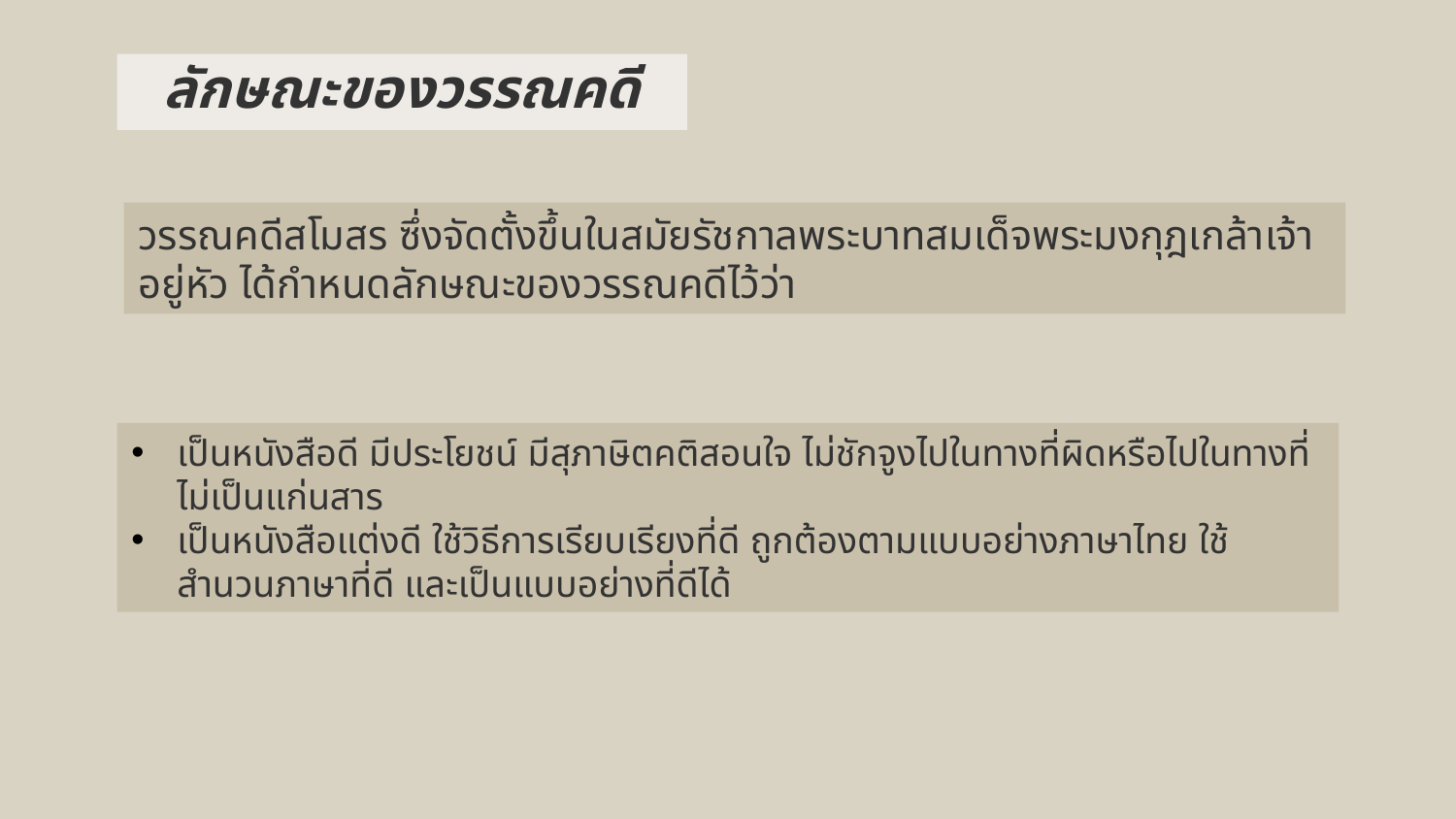

# ลักษณะของวรรณคดี
วรรณคดีสโมสร ซึ่งจัดตั้งขึ้นในสมัยรัชกาลพระบาทสมเด็จพระมงกุฎเกล้าเจ้าอยู่หัว ได้กำหนดลักษณะของวรรณคดีไว้ว่า
เป็นหนังสือดี มีประโยชน์ มีสุภาษิตคติสอนใจ ไม่ชักจูงไปในทางที่ผิดหรือไปในทางที่ไม่เป็นแก่นสาร
เป็นหนังสือแต่งดี ใช้วิธีการเรียบเรียงที่ดี ถูกต้องตามแบบอย่างภาษาไทย ใช้สำนวนภาษาที่ดี และเป็นแบบอย่างที่ดีได้